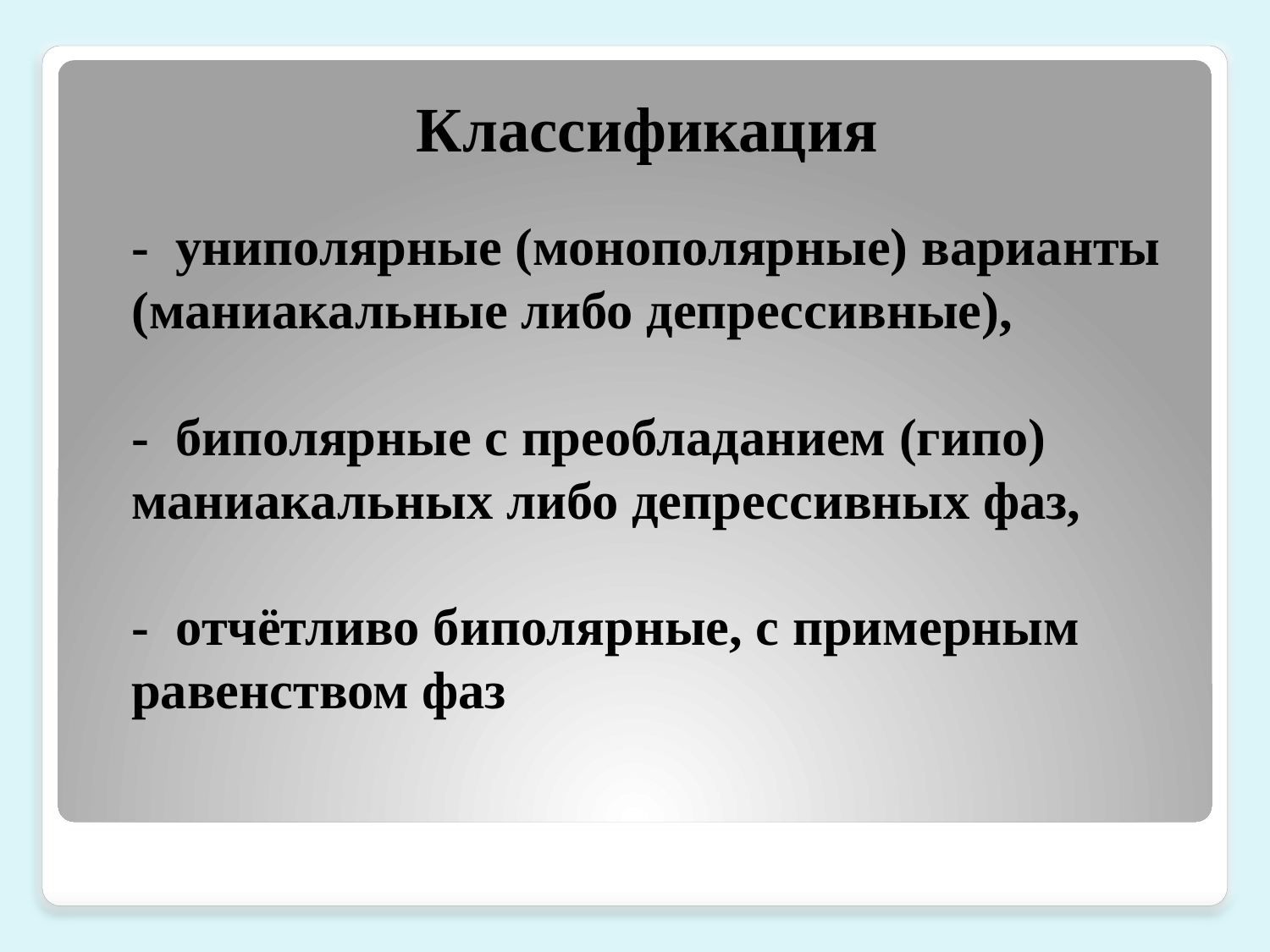

Классификация
# -  униполярные (монополярные) варианты (маниакальные либо депрессивные), -  биполярные с преобладанием (гипо) маниакальных либо депрессивных фаз, -  отчётливо биполярные, с примерным равенством фаз